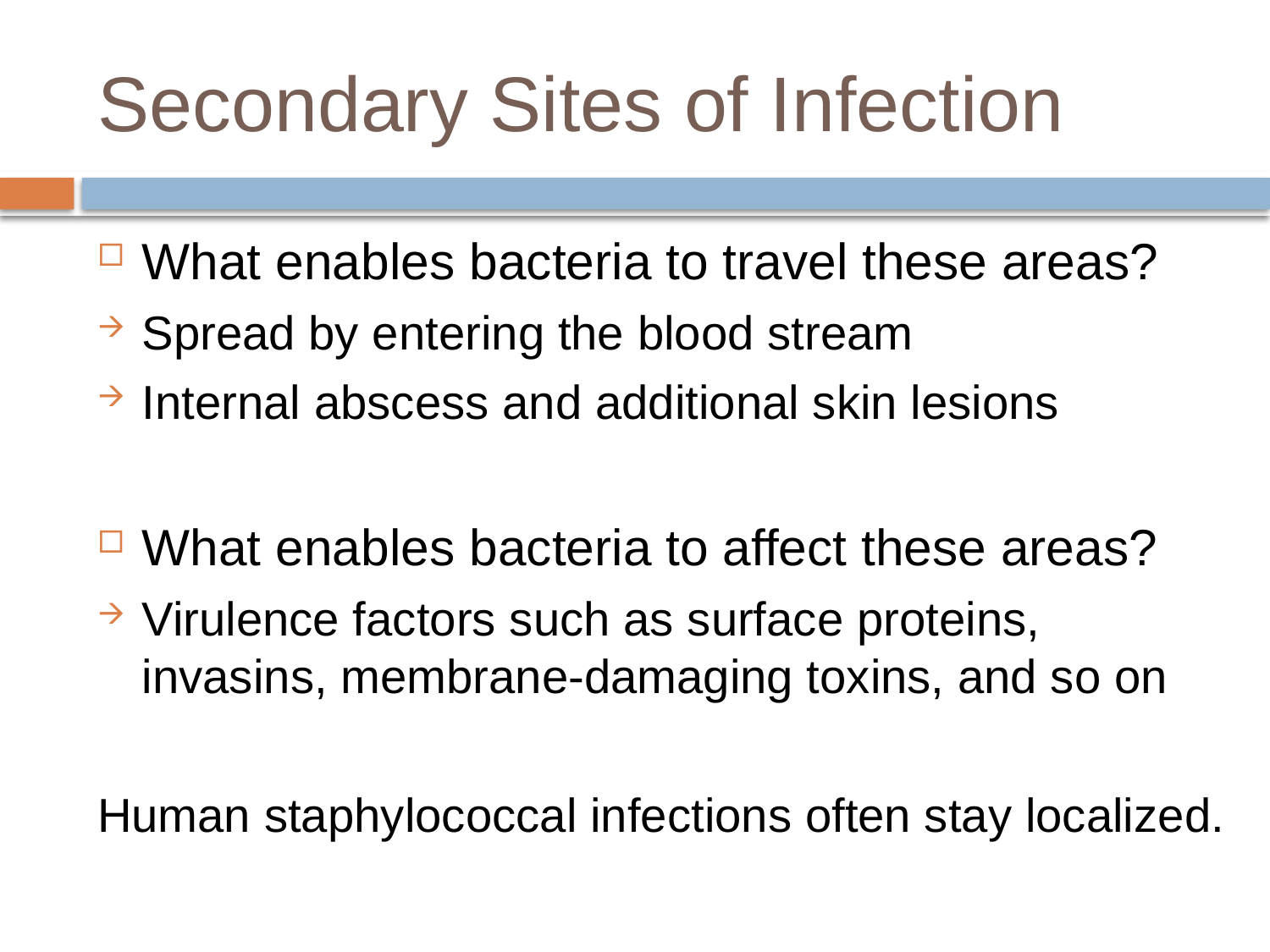

# Secondary Sites of Infection
What enables bacteria to travel these areas?
Spread by entering the blood stream
Internal abscess and additional skin lesions

What enables bacteria to affect these areas?
Virulence factors such as surface proteins, invasins, membrane-damaging toxins, and so on

Human staphylococcal infections often stay localized.